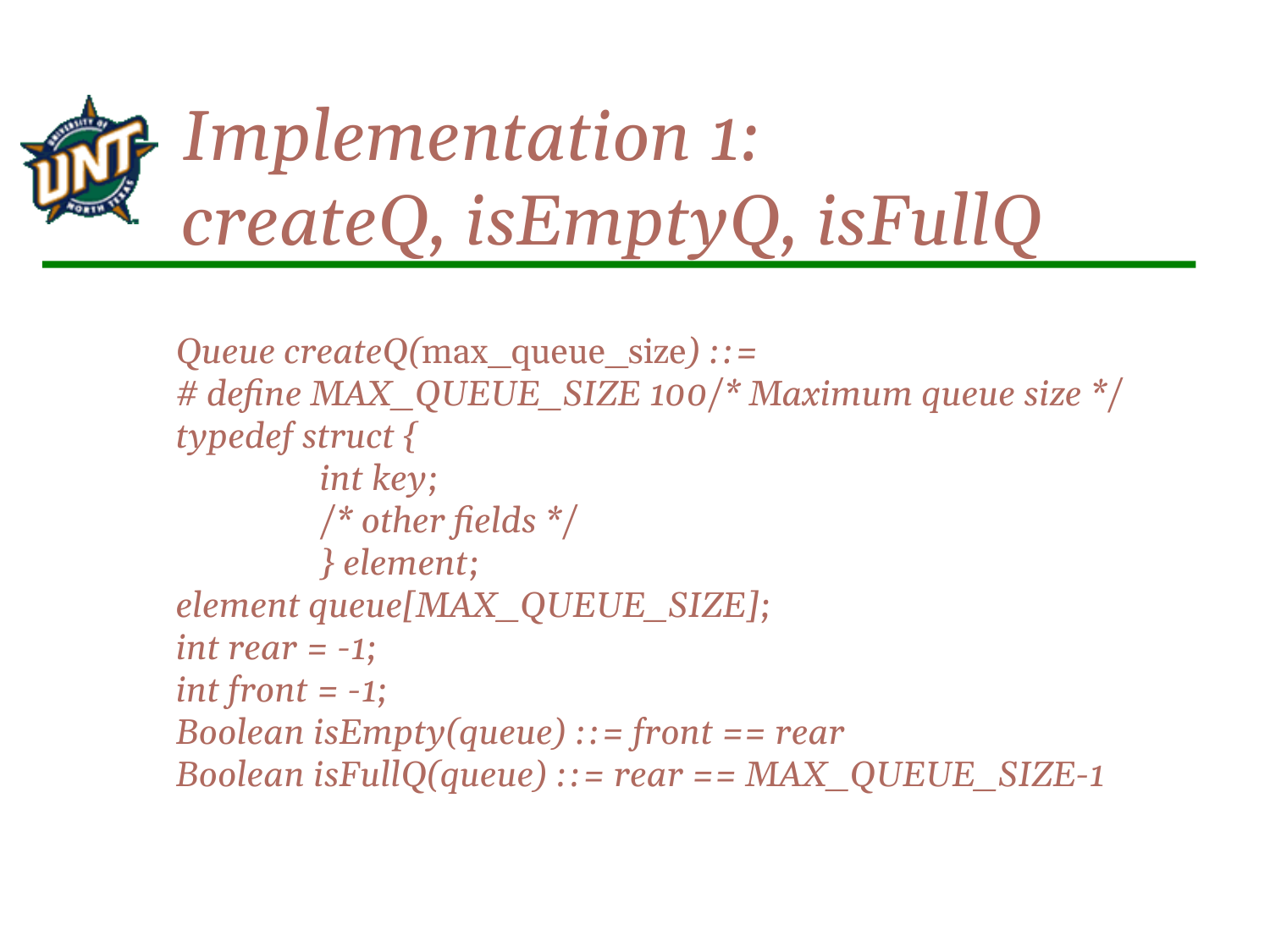

Implementation 1:
createQ, isEmptyQ, isFullQ
# Queue createQ(max_queue_size) ::= # define MAX_QUEUE_SIZE 100/* Maximum queue size */ typedef struct { int key; /* other fields */ } element; element queue[MAX_QUEUE_SIZE]; int rear = -1; int front = -1; Boolean isEmpty(queue) ::= front == rear Boolean isFullQ(queue) ::= rear == MAX_QUEUE_SIZE-1